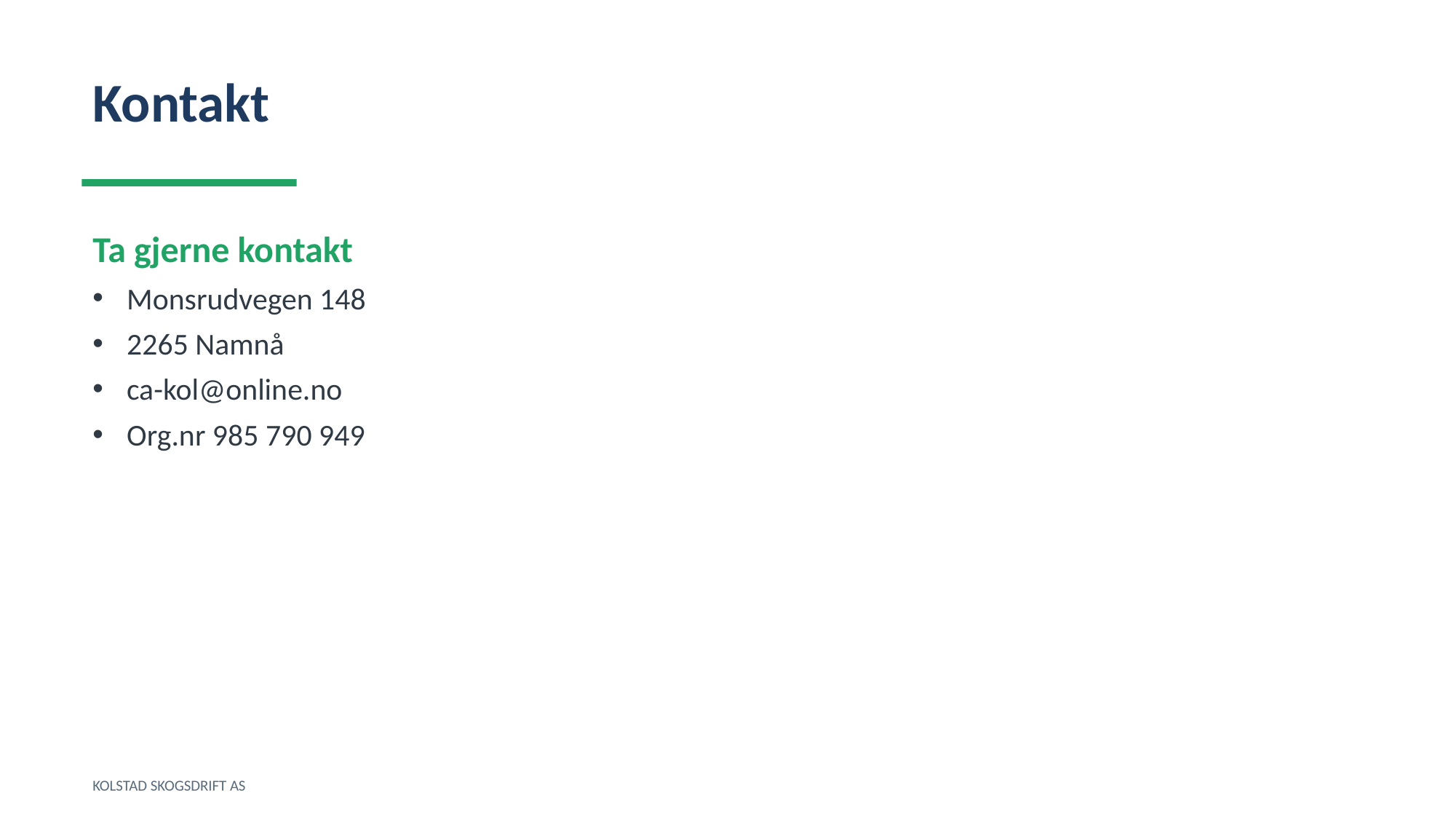

Kontakt

Ta gjerne kontakt
Monsrudvegen 148
2265 Namnå
ca-kol@online.no
Org.nr 985 790 949
KOLSTAD SKOGSDRIFT AS